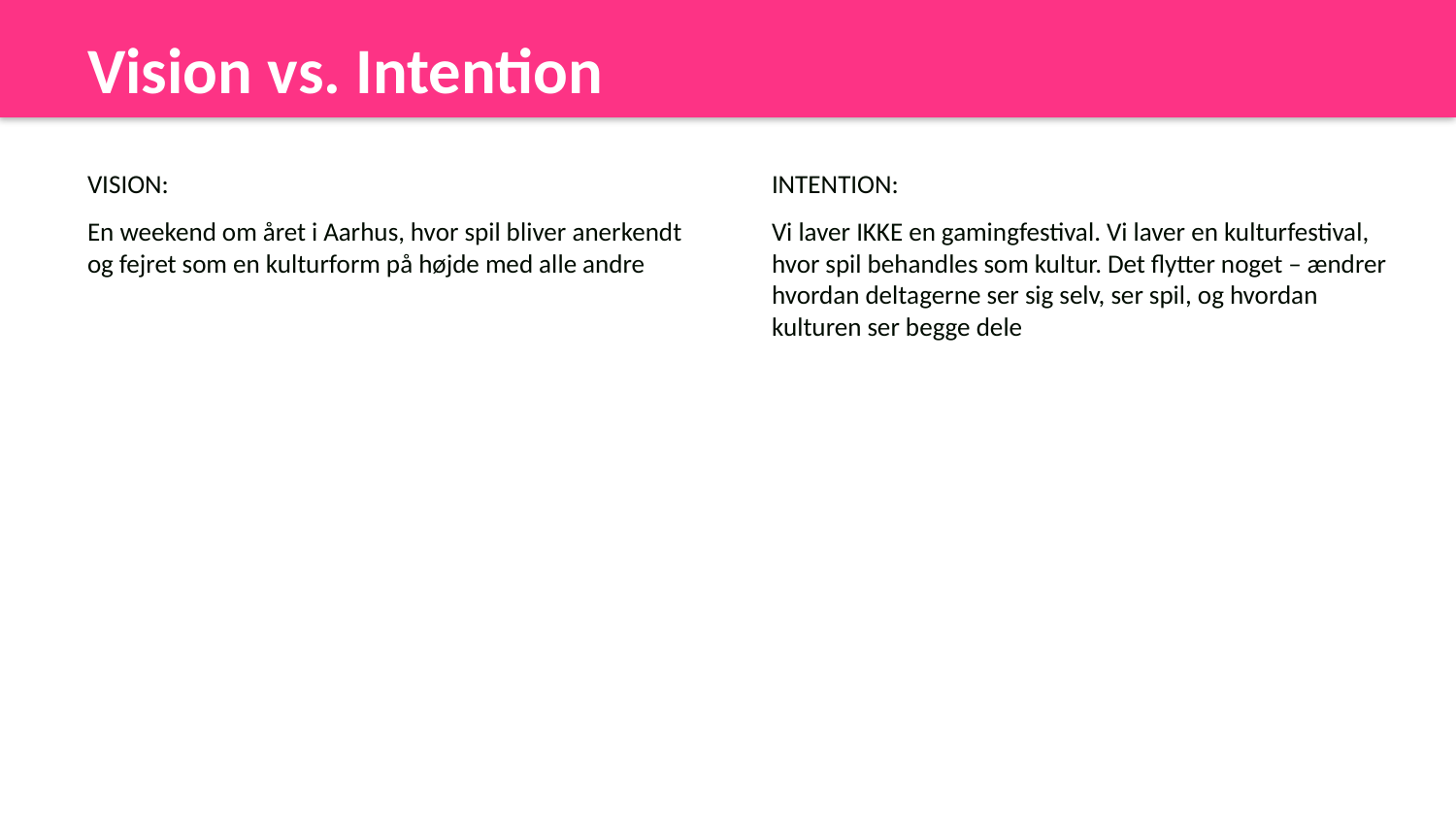

Vision vs. Intention
VISION:
En weekend om året i Aarhus, hvor spil bliver anerkendt og fejret som en kulturform på højde med alle andre
INTENTION:
Vi laver IKKE en gamingfestival. Vi laver en kulturfestival, hvor spil behandles som kultur. Det flytter noget – ændrer hvordan deltagerne ser sig selv, ser spil, og hvordan kulturen ser begge dele